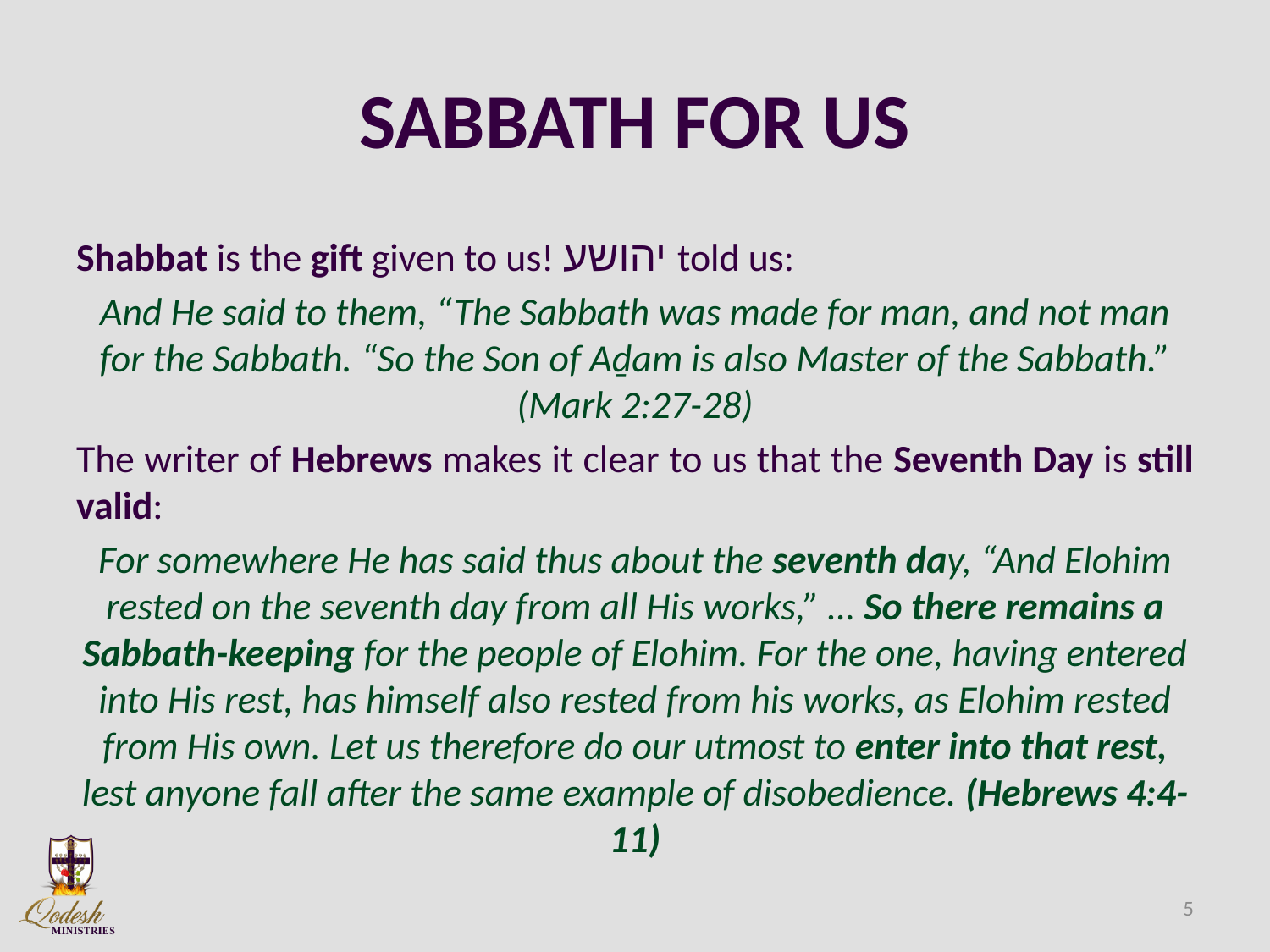

# SABBATH FOR US
Shabbat is the gift given to us! יהושע told us:
And He said to them, “The Sabbath was made for man, and not man for the Sabbath. “So the Son of Aḏam is also Master of the Sabbath.” (Mark 2:27-28)
The writer of Hebrews makes it clear to us that the Seventh Day is still valid:
For somewhere He has said thus about the seventh day, “And Elohim rested on the seventh day from all His works,” … So there remains a Sabbath-keeping for the people of Elohim. For the one, having entered into His rest, has himself also rested from his works, as Elohim rested from His own. Let us therefore do our utmost to enter into that rest, lest anyone fall after the same example of disobedience. (Hebrews 4:4-11)
5